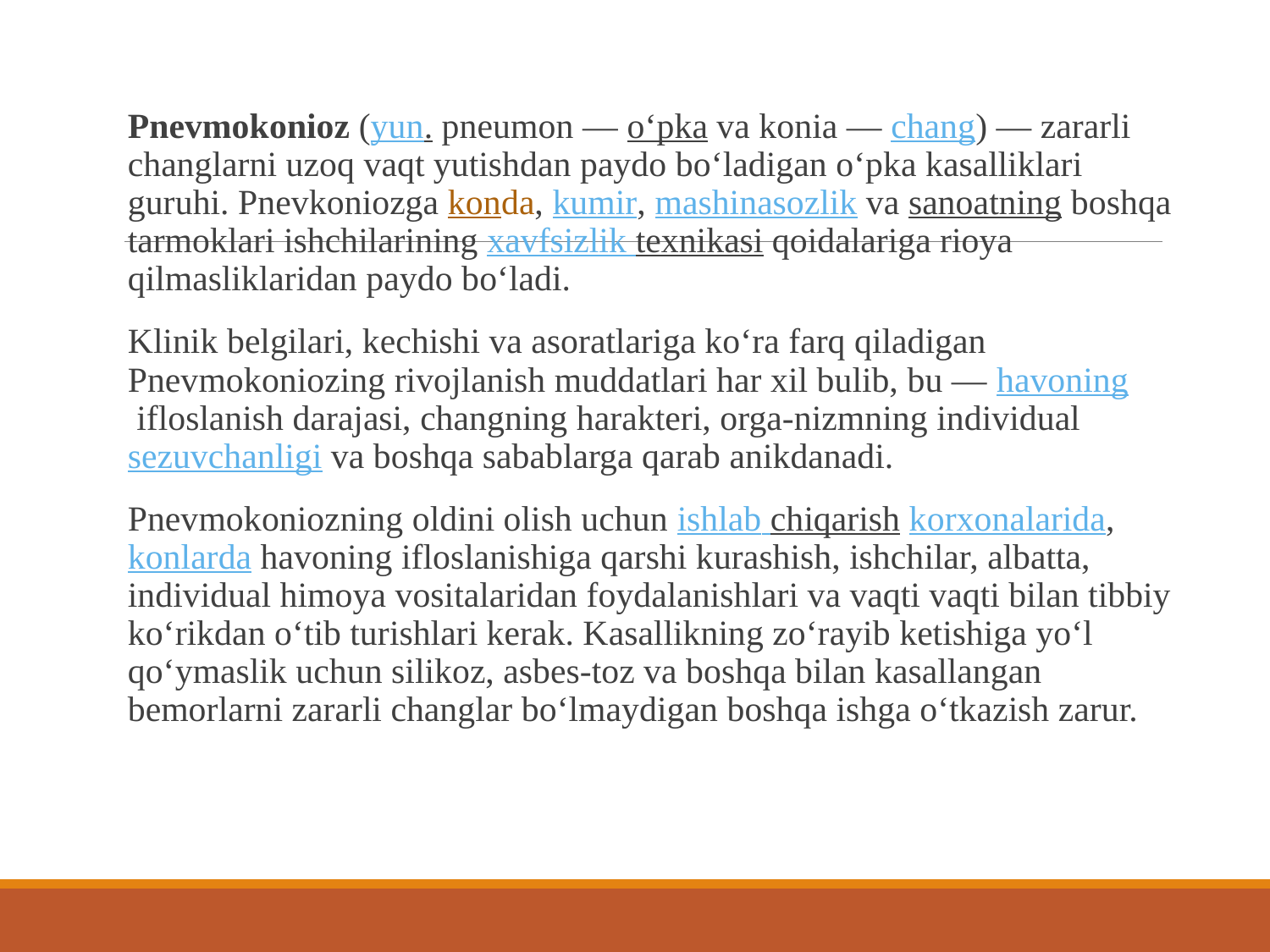

Pnevmokonioz (yun. pneumon — oʻpka va konia — chang) — zararli changlarni uzoq vaqt yutishdan paydo boʻladigan oʻpka kasalliklari guruhi. Pnevkoniozga konda, kumir, mashinasozlik va sanoatning boshqa tarmoklari ishchilarining xavfsizlik texnikasi qoidalariga rioya qilmasliklaridan paydo boʻladi.
Klinik belgilari, kechishi va asoratlariga koʻra farq qiladigan Pnevmokoniozing rivojlanish muddatlari har xil bulib, bu — havoning ifloslanish darajasi, changning harakteri, orga-nizmning individual sezuvchanligi va boshqa sabablarga qarab anikdanadi.
Pnevmokoniozning oldini olish uchun ishlab chiqarish korxonalarida, konlarda havoning ifloslanishiga qarshi kurashish, ishchilar, albatta, individual himoya vositalaridan foydalanishlari va vaqti vaqti bilan tibbiy koʻrikdan oʻtib turishlari kerak. Kasallikning zoʻrayib ketishiga yoʻl qoʻymaslik uchun silikoz, asbes-toz va boshqa bilan kasallangan bemorlarni zararli changlar boʻlmaydigan boshqa ishga oʻtkazish zarur.